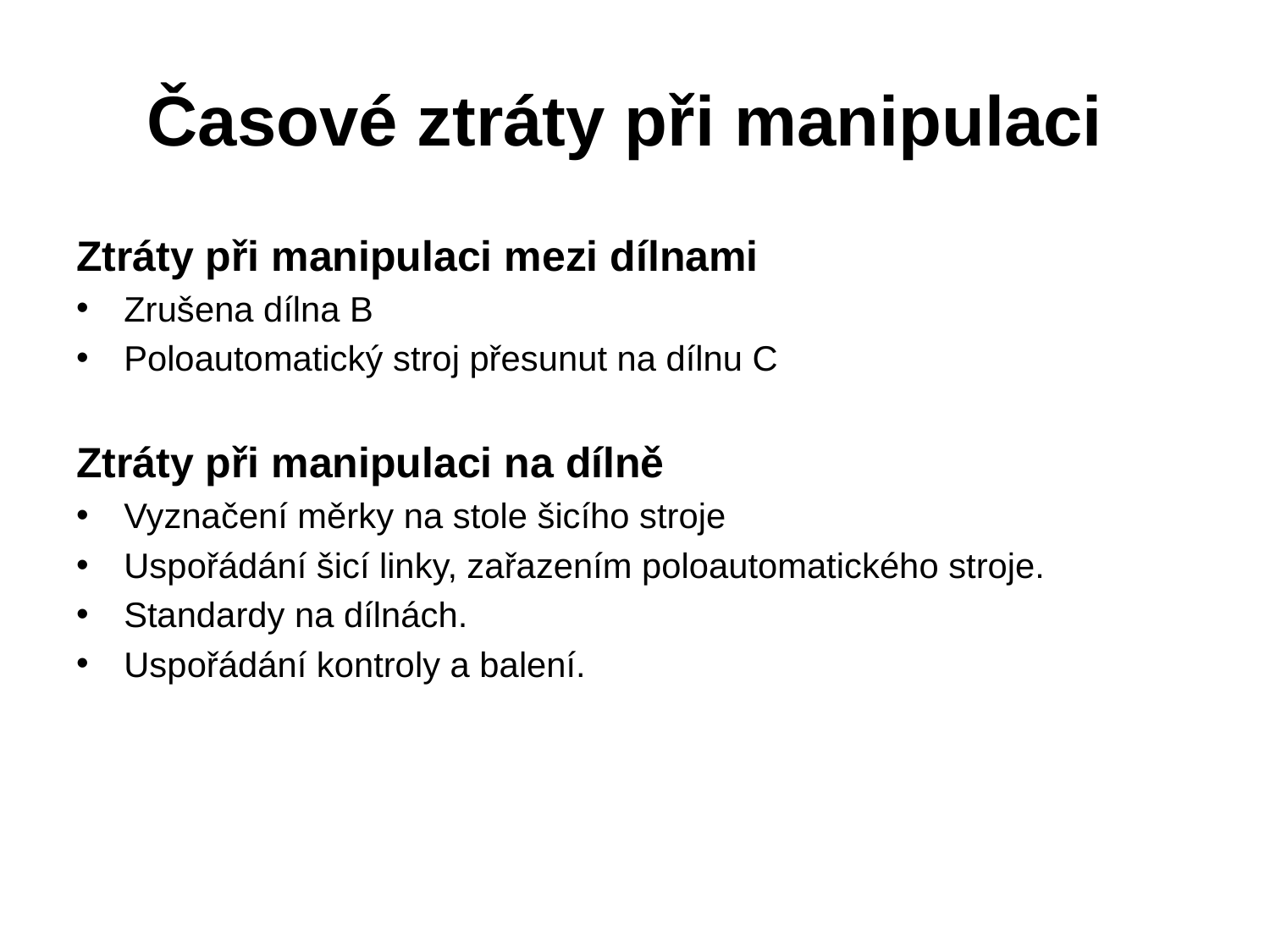

# Časové ztráty při manipulaci
Ztráty při manipulaci mezi dílnami
Zrušena dílna B
Poloautomatický stroj přesunut na dílnu C

Ztráty při manipulaci na dílně
Vyznačení měrky na stole šicího stroje
Uspořádání šicí linky, zařazením poloautomatického stroje.
Standardy na dílnách.
Uspořádání kontroly a balení.